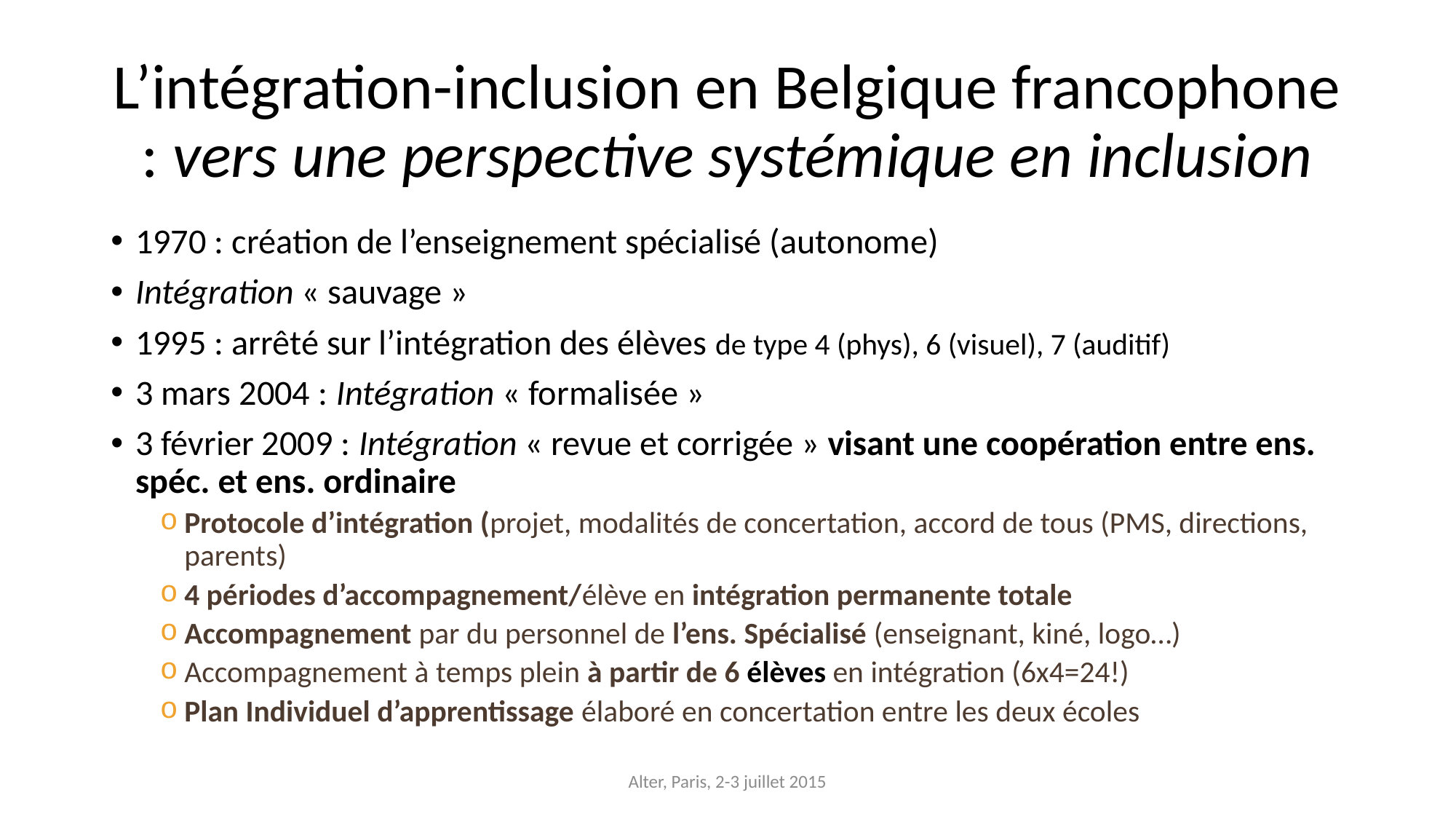

# L’intégration-inclusion en Belgique francophone : vers une perspective systémique en inclusion
1970 : création de l’enseignement spécialisé (autonome)
Intégration « sauvage »
1995 : arrêté sur l’intégration des élèves de type 4 (phys), 6 (visuel), 7 (auditif)
3 mars 2004 : Intégration « formalisée »
3 février 2009 : Intégration « revue et corrigée » visant une coopération entre ens. spéc. et ens. ordinaire
Protocole d’intégration (projet, modalités de concertation, accord de tous (PMS, directions, parents)
4 périodes d’accompagnement/élève en intégration permanente totale
Accompagnement par du personnel de l’ens. Spécialisé (enseignant, kiné, logo…)
Accompagnement à temps plein à partir de 6 élèves en intégration (6x4=24!)
Plan Individuel d’apprentissage élaboré en concertation entre les deux écoles

Alter, Paris, 2-3 juillet 2015